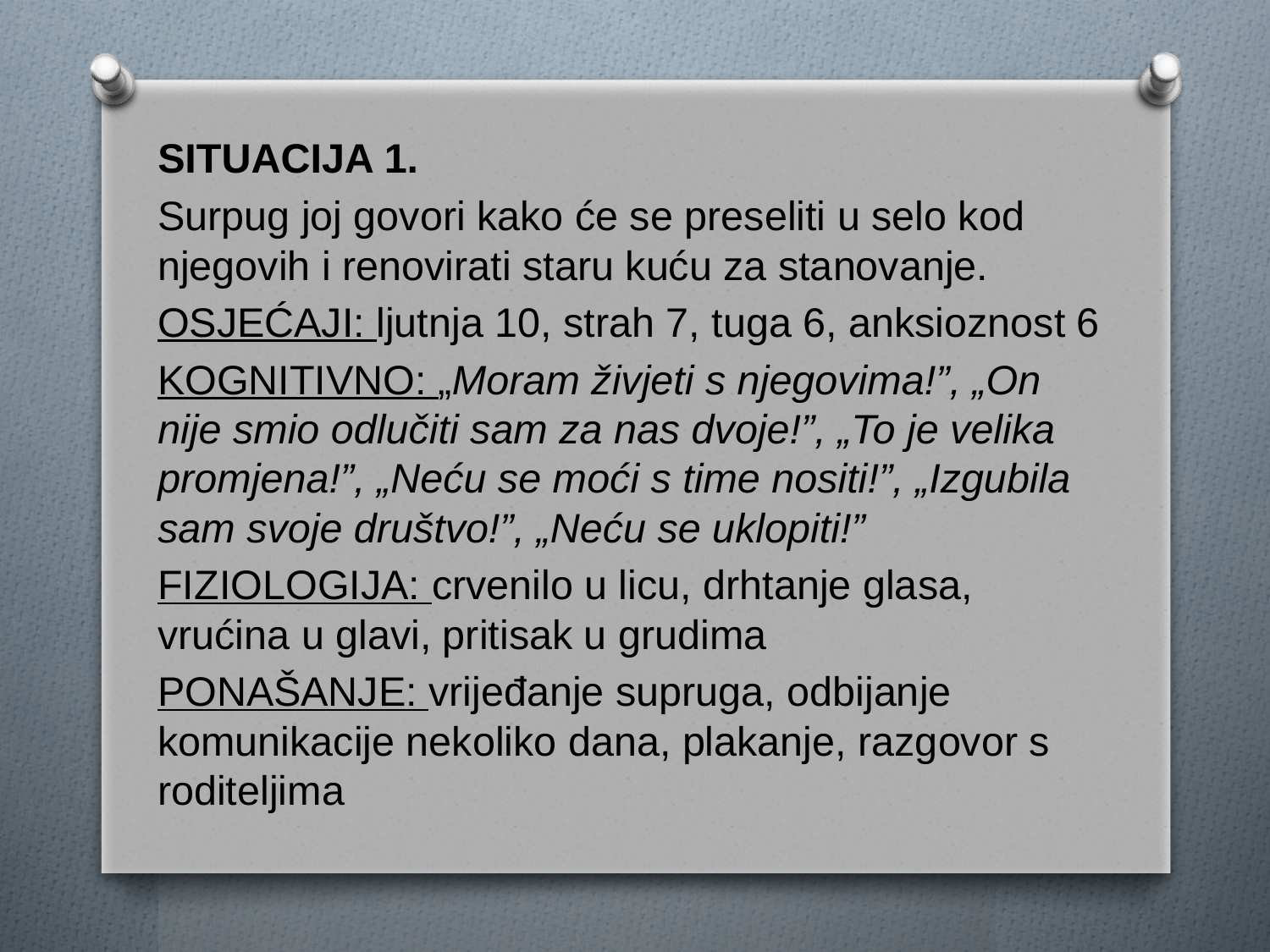

SITUACIJA 1.
Surpug joj govori kako će se preseliti u selo kod njegovih i renovirati staru kuću za stanovanje.
OSJEĆAJI: ljutnja 10, strah 7, tuga 6, anksioznost 6
KOGNITIVNO: „Moram živjeti s njegovima!”, „On nije smio odlučiti sam za nas dvoje!”, „To je velika promjena!”, „Neću se moći s time nositi!”, „Izgubila sam svoje društvo!”, „Neću se uklopiti!”
FIZIOLOGIJA: crvenilo u licu, drhtanje glasa, vrućina u glavi, pritisak u grudima
PONAŠANJE: vrijeđanje supruga, odbijanje komunikacije nekoliko dana, plakanje, razgovor s roditeljima